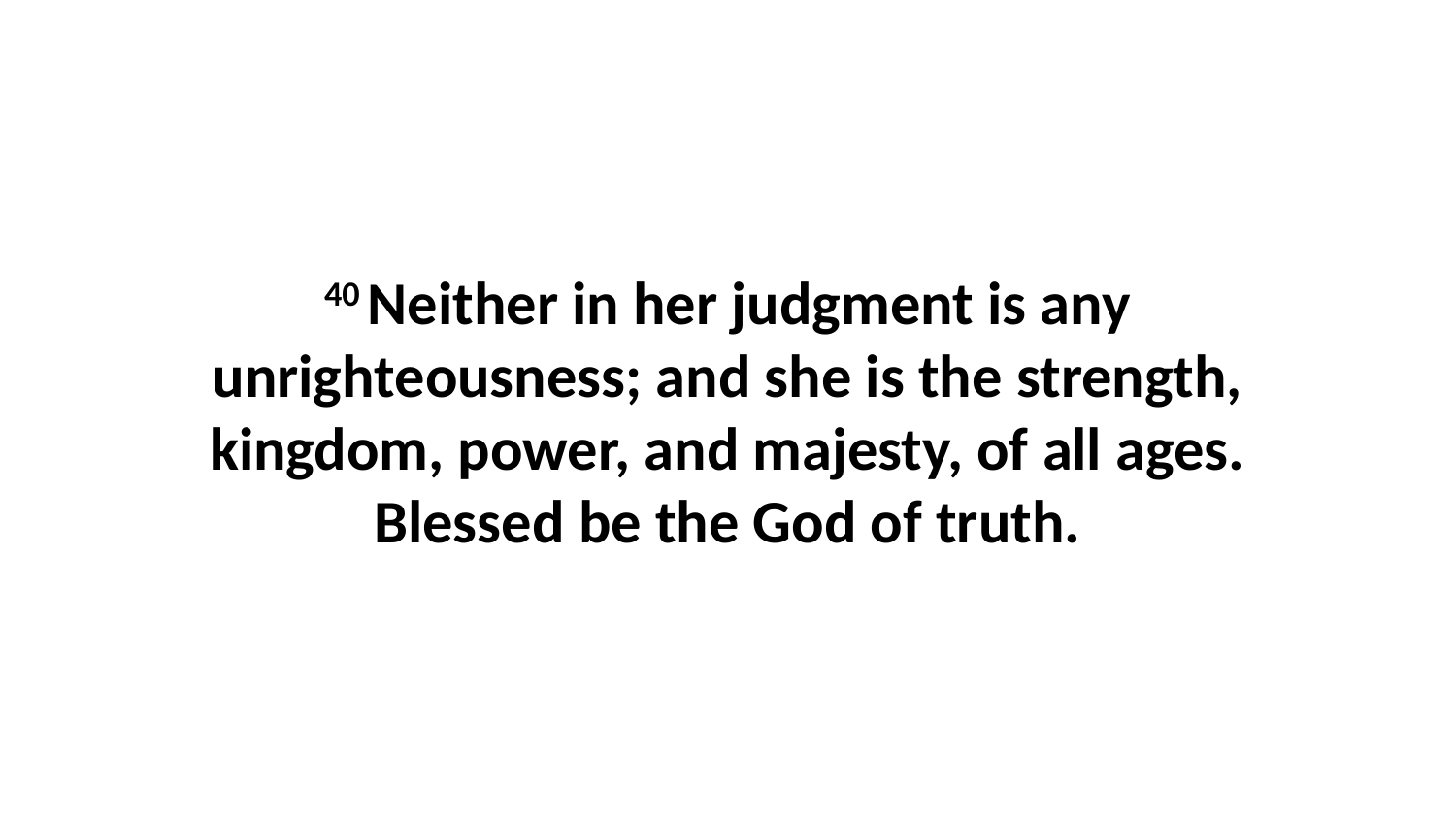

40 Neither in her judgment is any unrighteousness; and she is the strength, kingdom, power, and majesty, of all ages. Blessed be the God of truth.